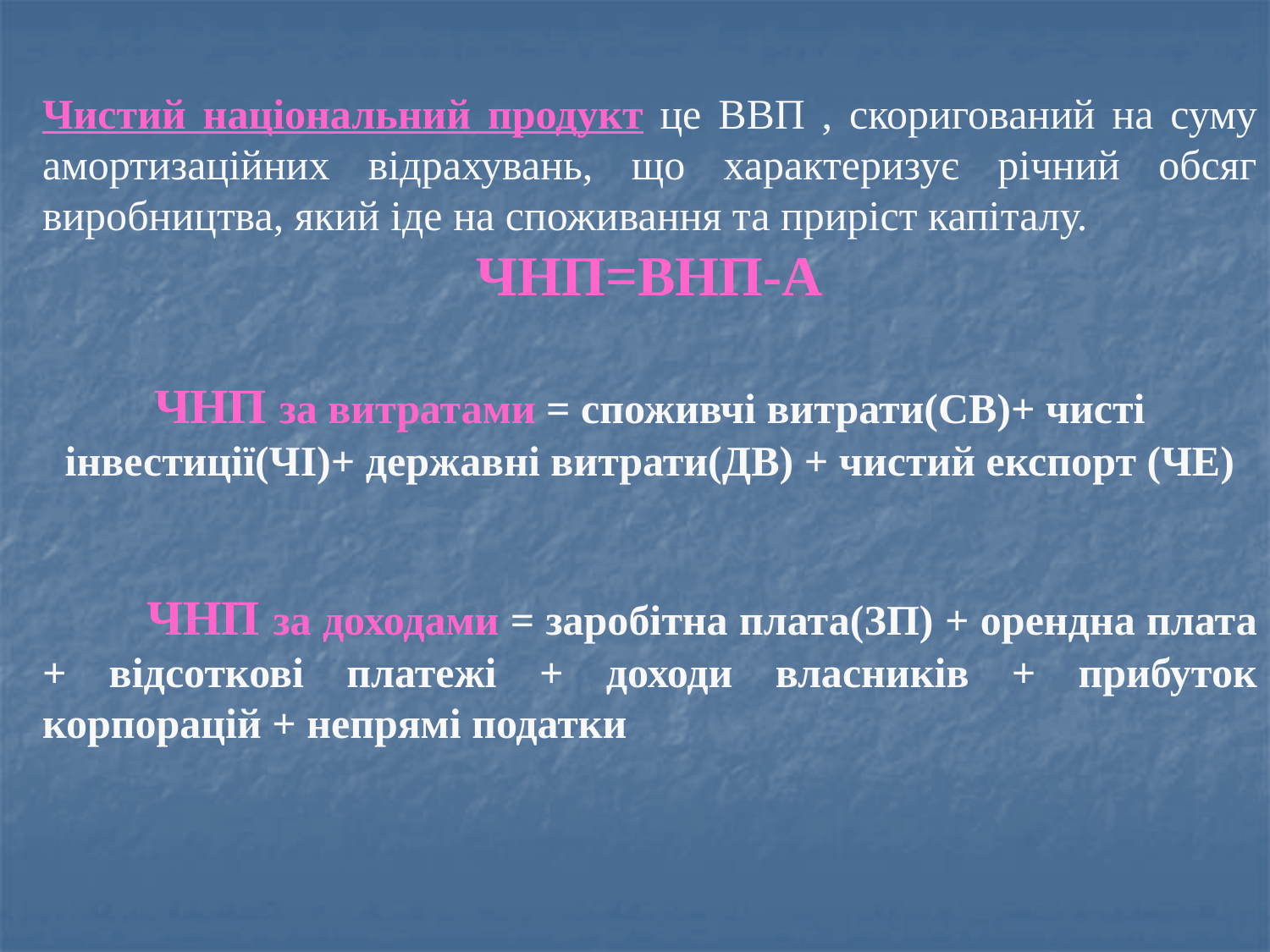

Чистий національний продукт це ВВП , скоригований на суму амортизаційних відрахувань, що характеризує річний обсяг виробництва, який іде на споживання та приріст капіталу.
ЧНП=ВНП-А

ЧНП за витратами = споживчі витрати(СВ)+ чисті інвестиції(ЧІ)+ державні витрати(ДВ) + чистий експорт (ЧЕ)

        ЧНП за доходами = заробітна плата(ЗП) + орендна плата + відсоткові платежі + доходи власників + прибуток корпорацій + непрямі податки